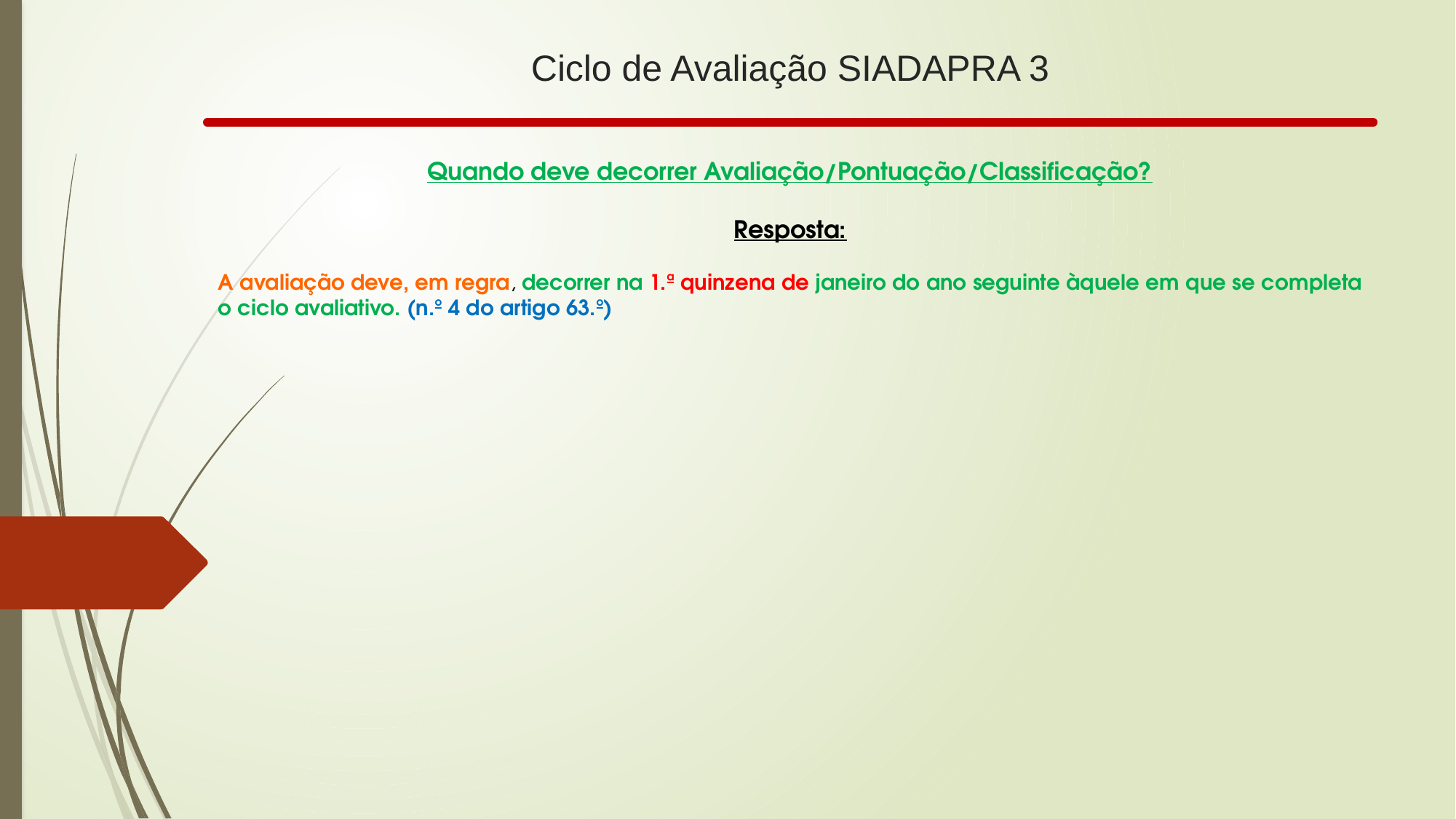

# Ciclo de Avaliação SIADAPRA 3
Quando deve decorrer Avaliação/Pontuação/Classificação?

Resposta:

A avaliação deve, em regra, decorrer na 1.ª quinzena de janeiro do ano seguinte àquele em que se completa o ciclo avaliativo. (n.º 4 do artigo 63.º)